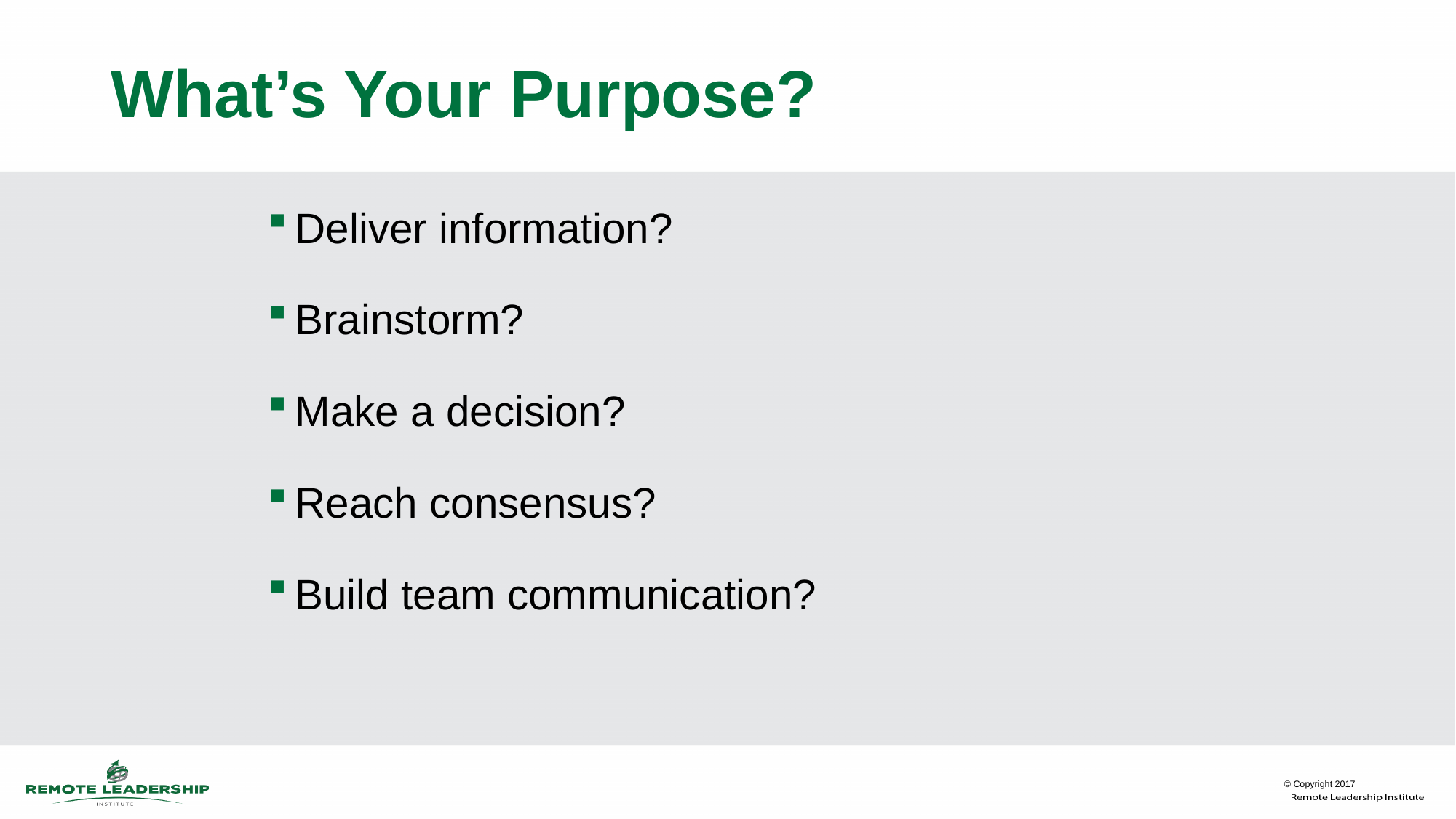

# What’s Your Purpose?
Deliver information?
Brainstorm?
Make a decision?
Reach consensus?
Build team communication?